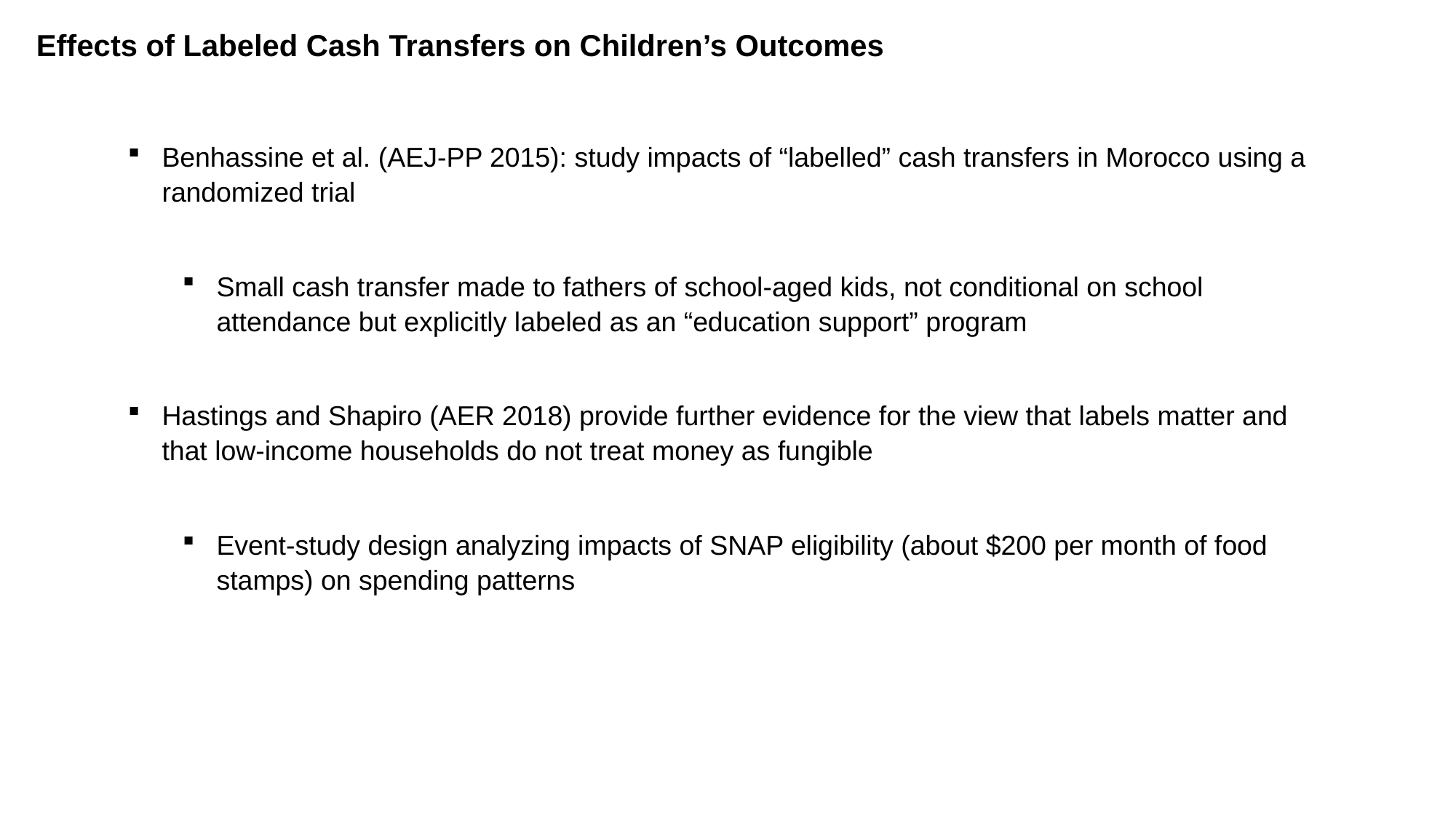

Effects of Labeled Cash Transfers on Children’s Outcomes

Benhassine et al. (AEJ-PP 2015): study impacts of “labelled” cash transfers in Morocco using a randomized trial

Small cash transfer made to fathers of school-aged kids, not conditional on school attendance but explicitly labeled as an “education support” program

Hastings and Shapiro (AER 2018) provide further evidence for the view that labels matter and that low-income households do not treat money as fungible

Event-study design analyzing impacts of SNAP eligibility (about $200 per month of food stamps) on spending patterns